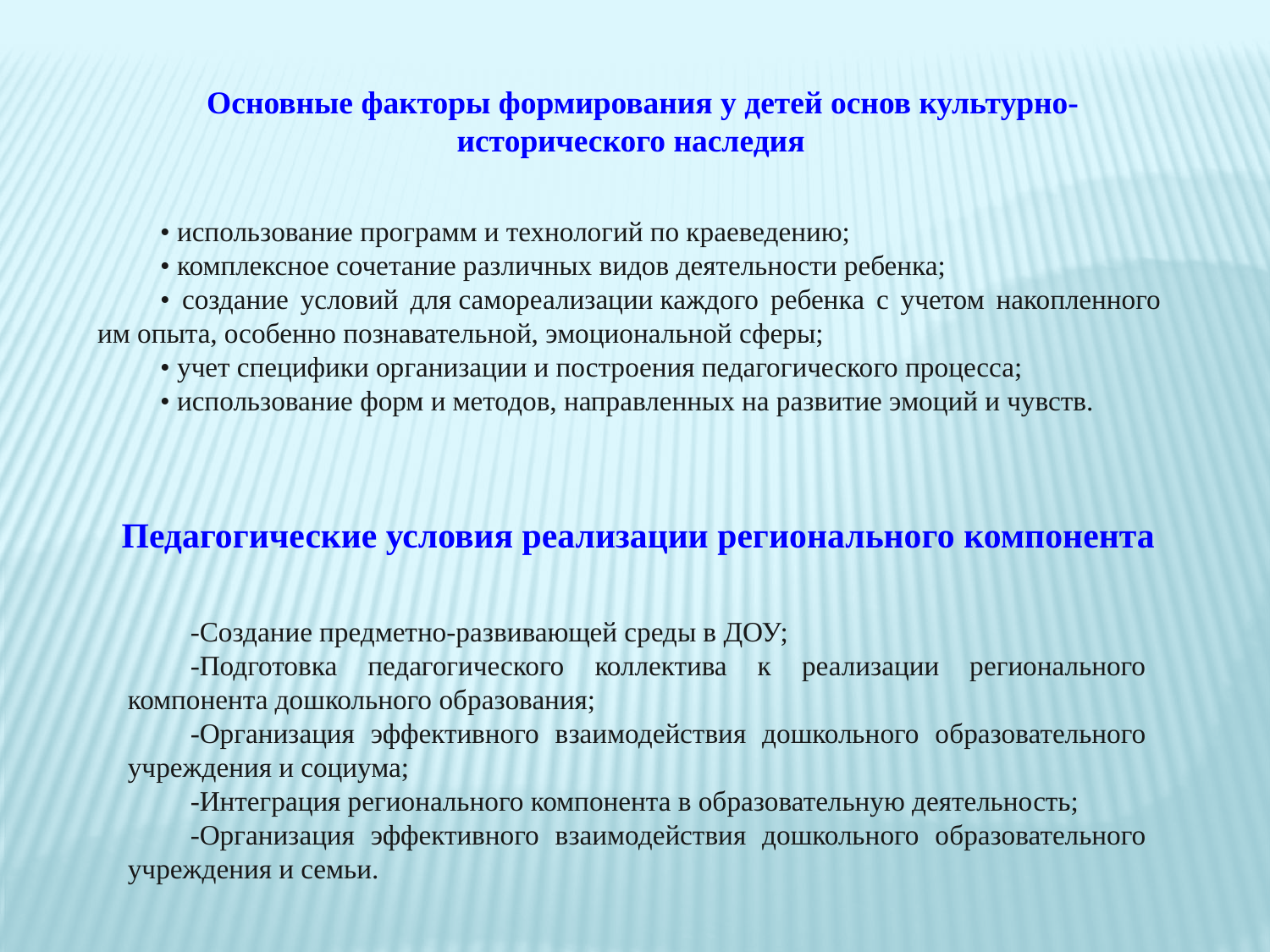

Основные факторы формирования у детей основ культурно-исторического наследия
• использование программ и технологий по краеведению;
• комплексное сочетание различных видов деятельности ребенка;
• создание условий для самореализации каждого ребенка с учетом накопленного им опыта, особенно познавательной, эмоциональной сферы;
• учет специфики организации и построения педагогического процесса;
• использование форм и методов, направленных на развитие эмоций и чувств.
Педагогические условия реализации регионального компонента
-Создание предметно-развивающей среды в ДОУ;
-Подготовка педагогического коллектива к реализации регионального компонента дошкольного образования;
-Организация эффективного взаимодействия дошкольного образовательного учреждения и социума;
-Интеграция регионального компонента в образовательную деятельность;
-Организация эффективного взаимодействия дошкольного образовательного учреждения и семьи.